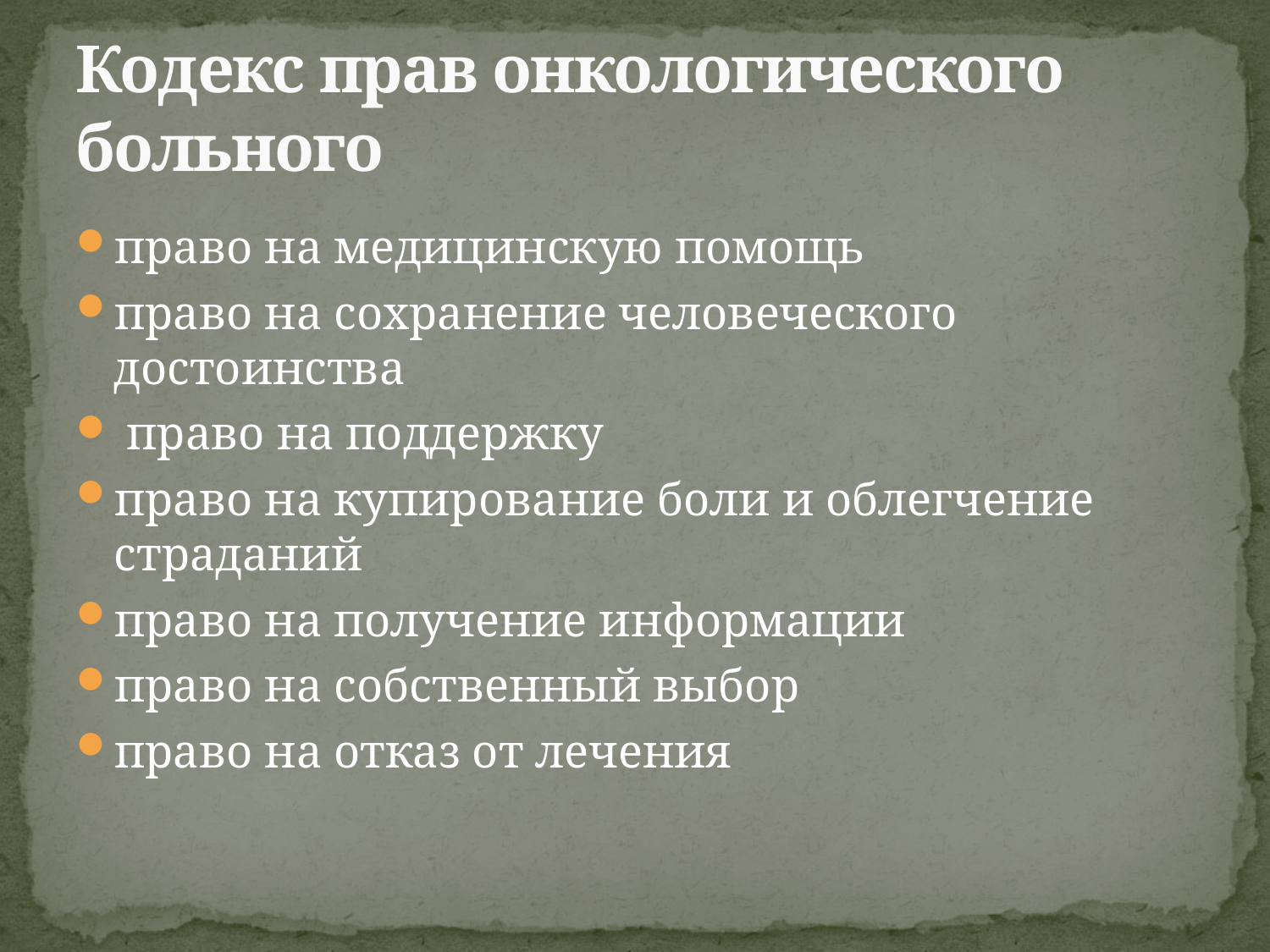

# Кодекс прав онкологического больного
право на медицинскую помощь
право на сохранение человеческого достоинства
 право на поддержку
право на купирование боли и облегчение страданий
право на получение информации
право на собственный выбор
право на отказ от лечения